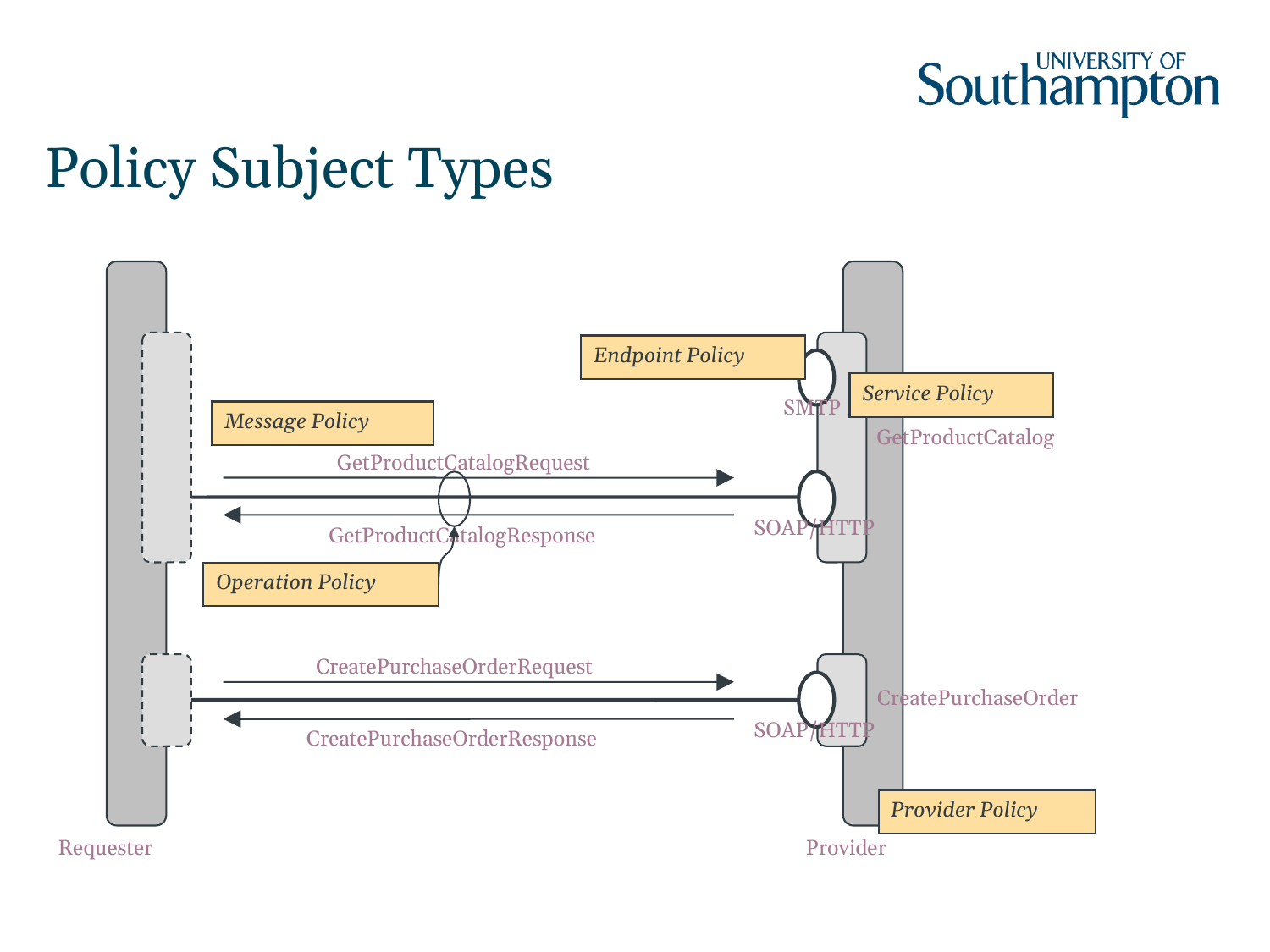

# Policy Subject Types

SMTP
GetProductCatalog
GetProductCatalogRequest

SOAP/HTTP

GetProductCatalogResponse
Endpoint Policy
Service Policy
Message Policy

Operation Policy
CreatePurchaseOrderRequest

CreatePurchaseOrder

SOAP/HTTP
CreatePurchaseOrderResponse

Provider Policy
Requester
Provider